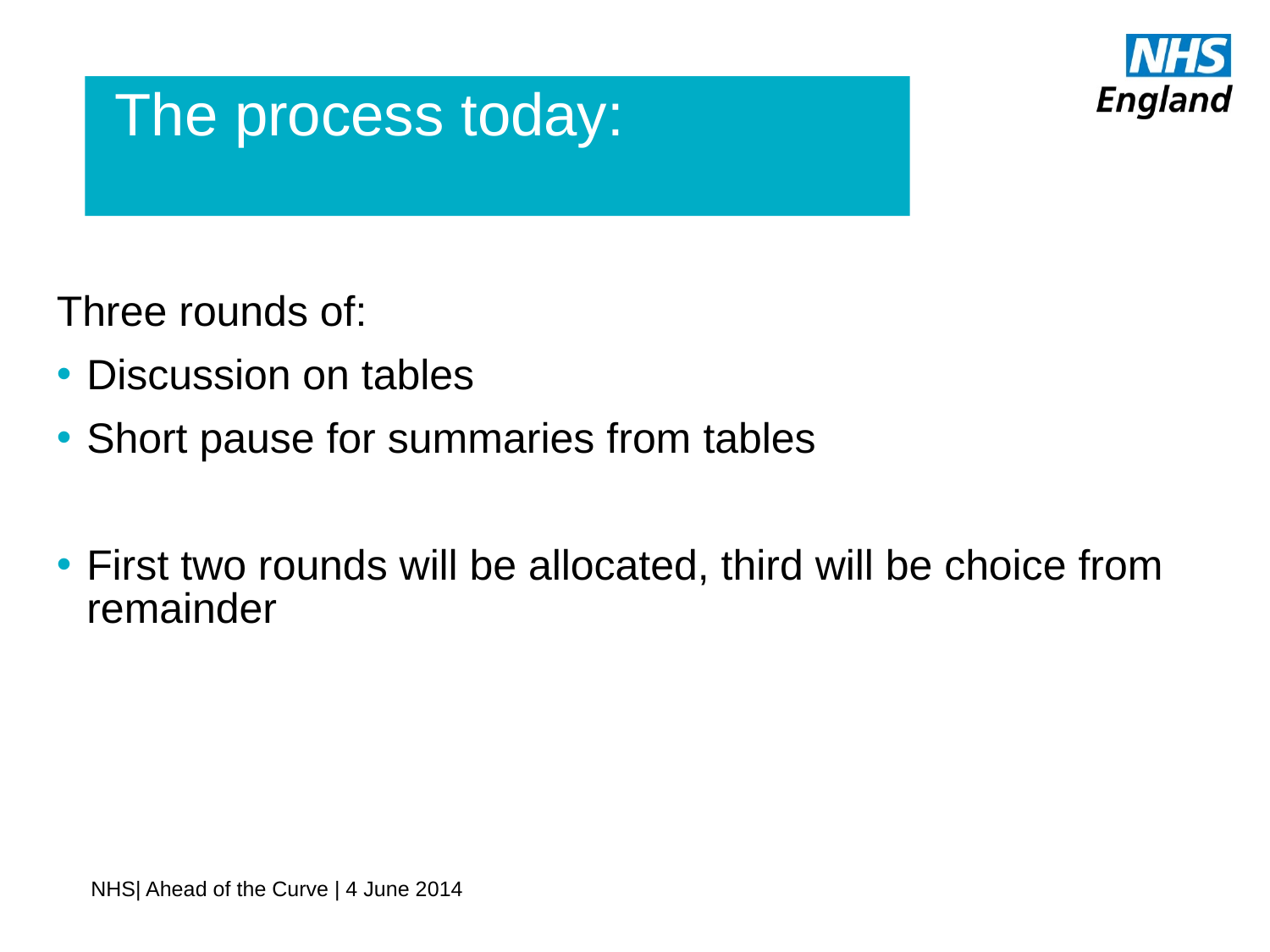

# The process today:

Three rounds of:
Discussion on tables
Short pause for summaries from tables

First two rounds will be allocated, third will be choice from remainder

NHS| Ahead of the Curve | 4 June 2014